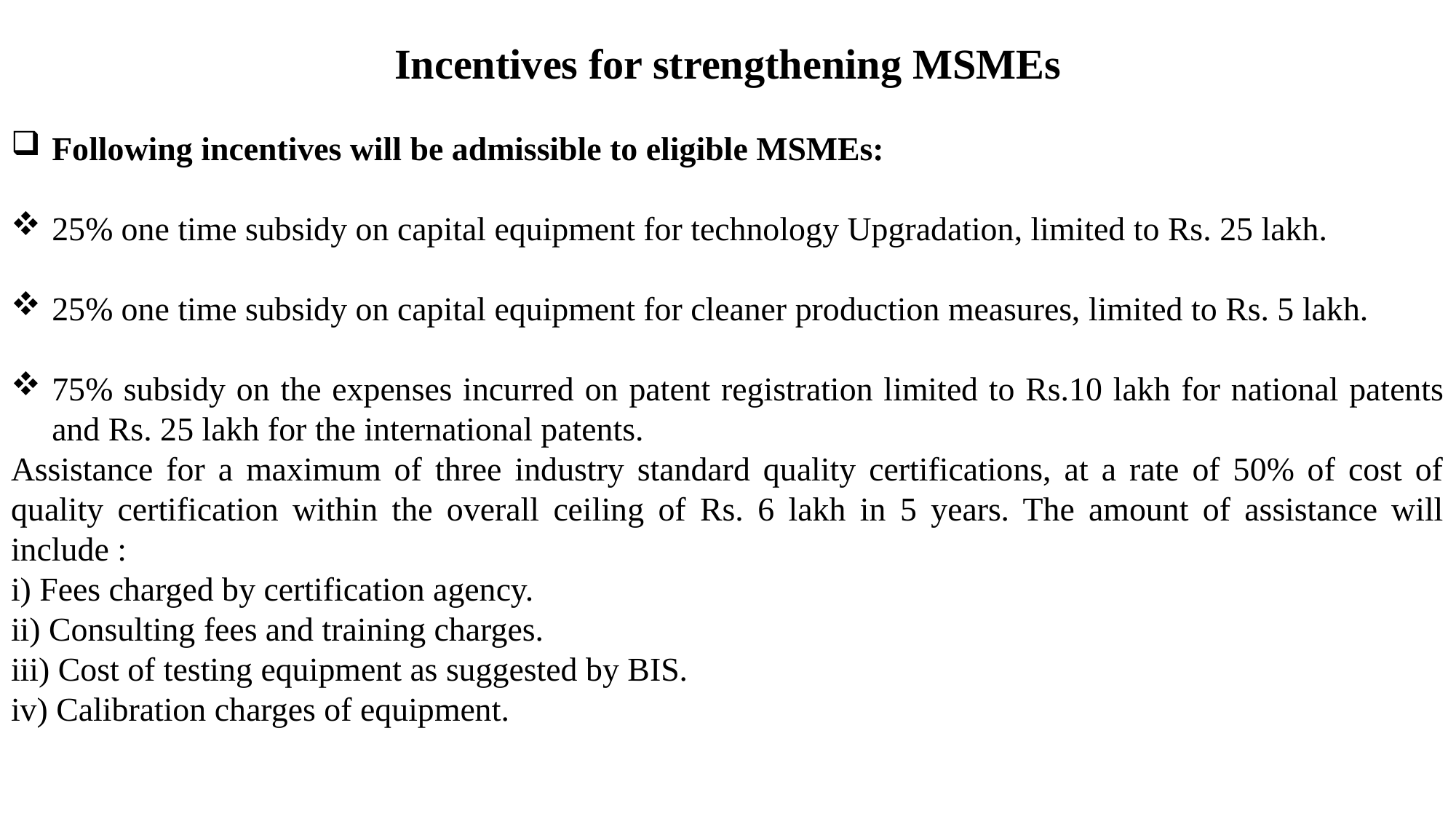

Incentives for strengthening MSMEs

Following incentives will be admissible to eligible MSMEs:

25% one time subsidy on capital equipment for technology Upgradation, limited to Rs. 25 lakh.

25% one time subsidy on capital equipment for cleaner production measures, limited to Rs. 5 lakh.

75% subsidy on the expenses incurred on patent registration limited to Rs.10 lakh for national patents and Rs. 25 lakh for the international patents.
Assistance for a maximum of three industry standard quality certifications, at a rate of 50% of cost of quality certification within the overall ceiling of Rs. 6 lakh in 5 years. The amount of assistance will include :
i) Fees charged by certification agency.
ii) Consulting fees and training charges.
iii) Cost of testing equipment as suggested by BIS.
iv) Calibration charges of equipment.